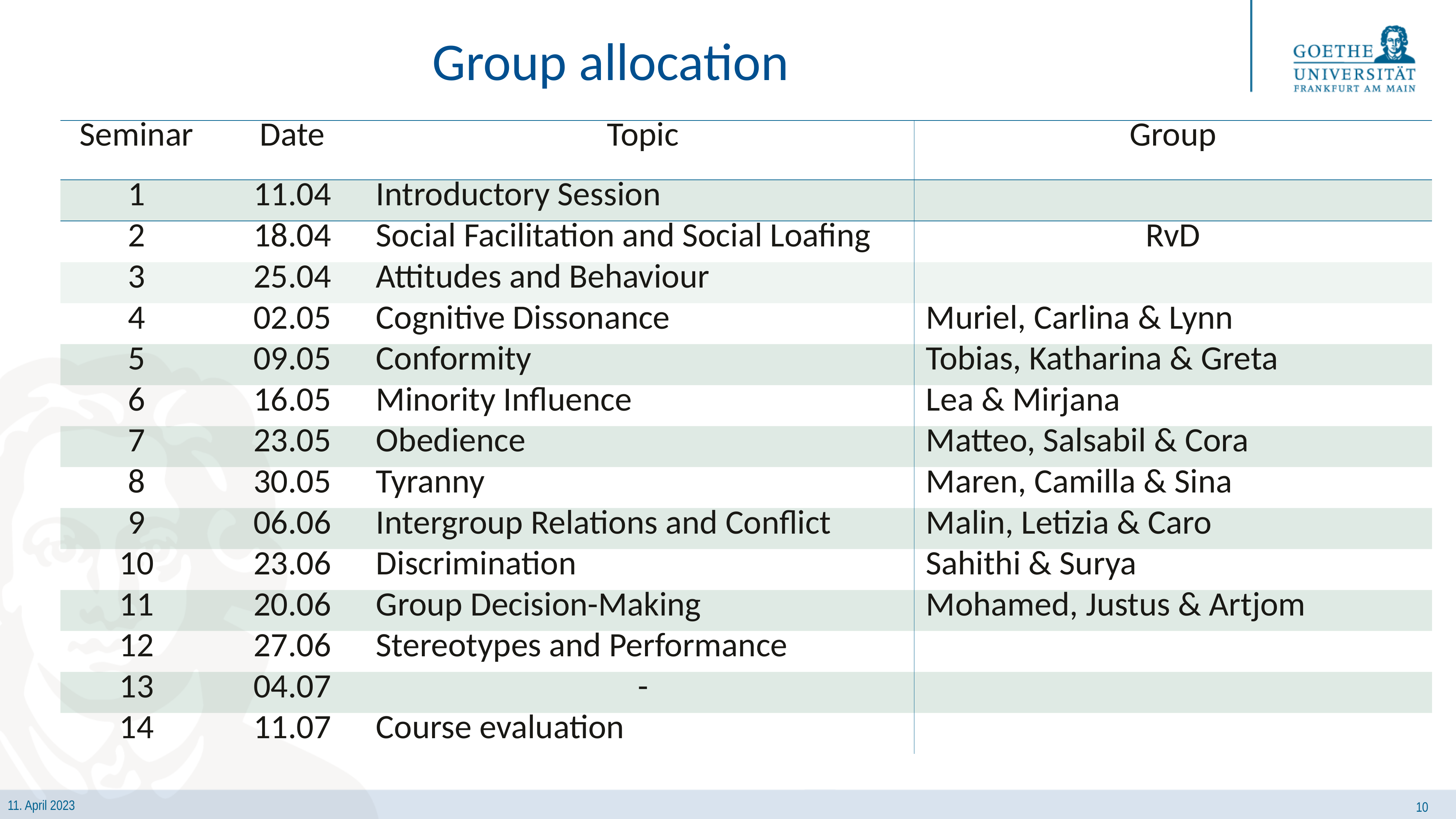

Group allocation
| Seminar | Date | Topic | Group |
| --- | --- | --- | --- |
| 1 | 11.04 | Introductory Session |  |
| 2 | 18.04 | Social Facilitation and Social Loafing | RvD |
| 3 | 25.04 | Attitudes and Behaviour |  |
| 4 | 02.05 | Cognitive Dissonance | Muriel, Carlina & Lynn |
| 5 | 09.05 | Conformity | Tobias, Katharina & Greta |
| 6 | 16.05 | Minority Influence | Lea & Mirjana |
| 7 | 23.05 | Obedience | Matteo, Salsabil & Cora |
| 8 | 30.05 | Tyranny | Maren, Camilla & Sina |
| 9 | 06.06 | Intergroup Relations and Conflict | Malin, Letizia & Caro |
| 10 | 23.06 | Discrimination | Sahithi & Surya |
| 11 | 20.06 | Group Decision-Making | Mohamed, Justus & Artjom |
| 12 | 27.06 | Stereotypes and Performance |  |
| 13 | 04.07 | - |  |
| 14 | 11.07 | Course evaluation |  |

10